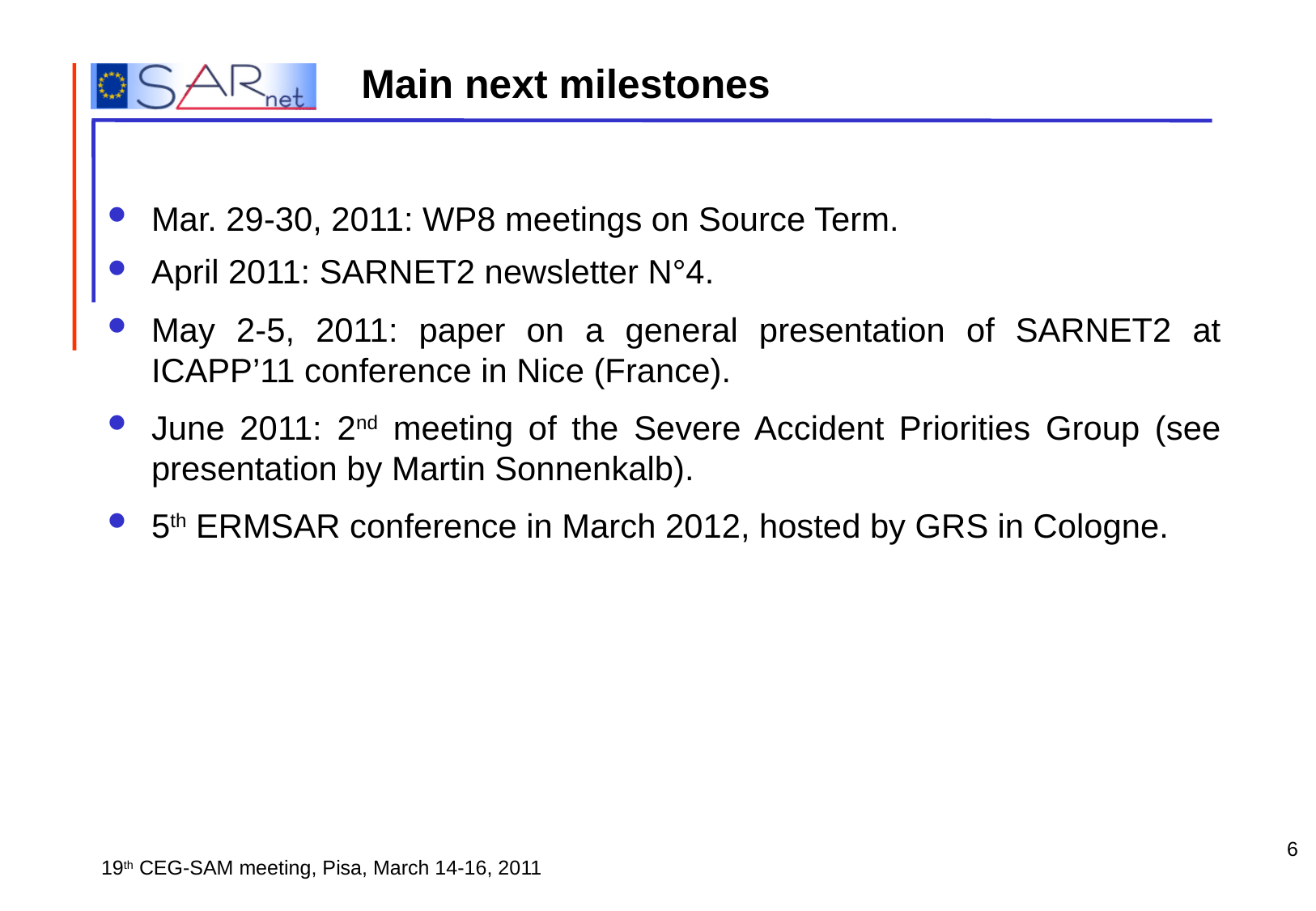

Main next milestones

Mar. 29-30, 2011: WP8 meetings on Source Term.
April 2011: SARNET2 newsletter N°4.
May 2-5, 2011: paper on a general presentation of SARNET2 at ICAPP’11 conference in Nice (France).
June 2011: 2nd meeting of the Severe Accident Priorities Group (see presentation by Martin Sonnenkalb).
5th ERMSAR conference in March 2012, hosted by GRS in Cologne.

6